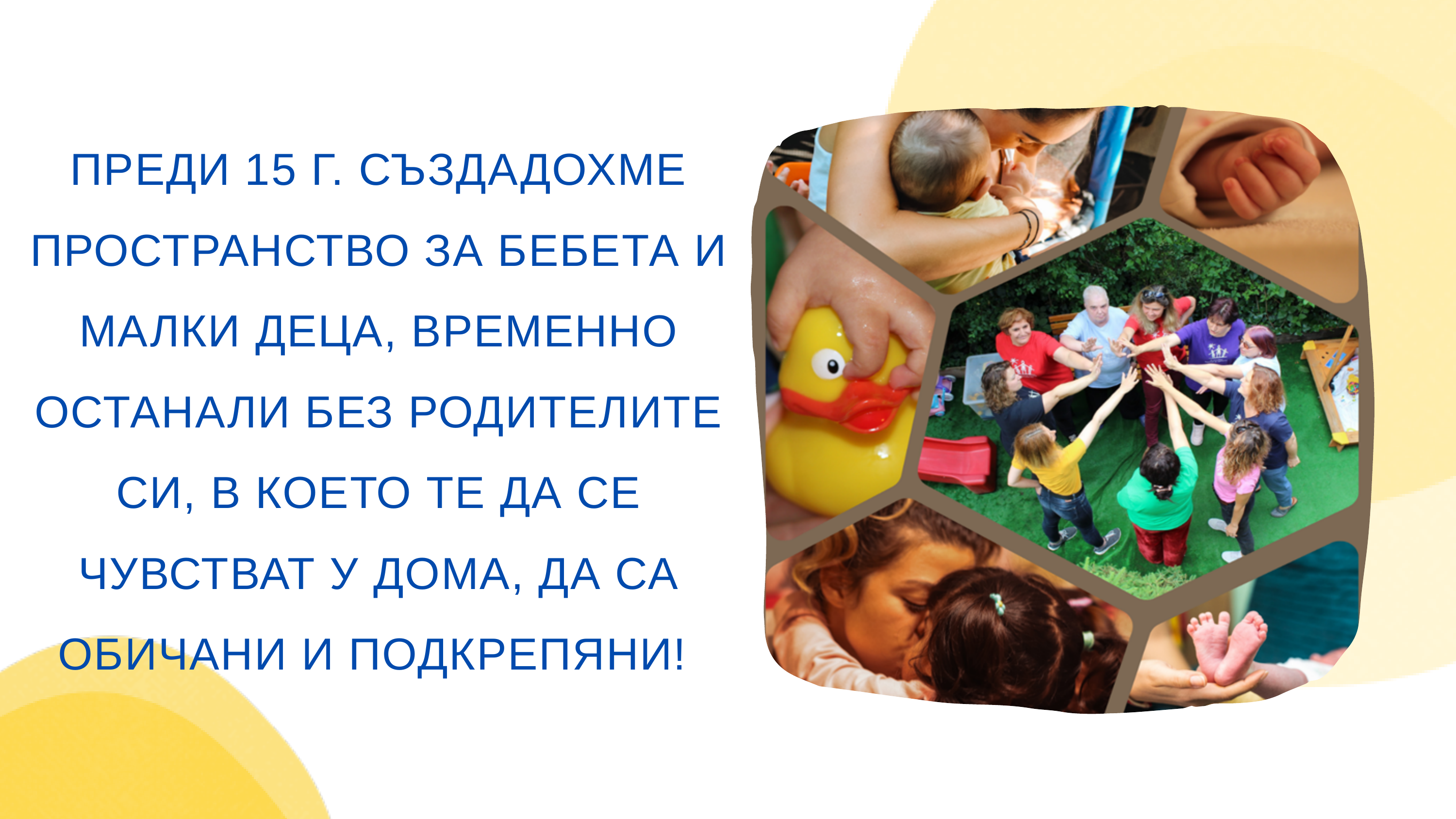

ПРЕДИ 15 Г. СЪЗДАДОХМЕ ПРОСТРАНСТВО ЗА БЕБЕТА И МАЛКИ ДЕЦА, ВРЕМЕННО ОСТАНАЛИ БЕЗ РОДИТЕЛИТЕ СИ, В КОЕТО ТЕ ДА СЕ ЧУВСТВАТ У ДОМА, ДА СА ОБИЧАНИ И ПОДКРЕПЯНИ!